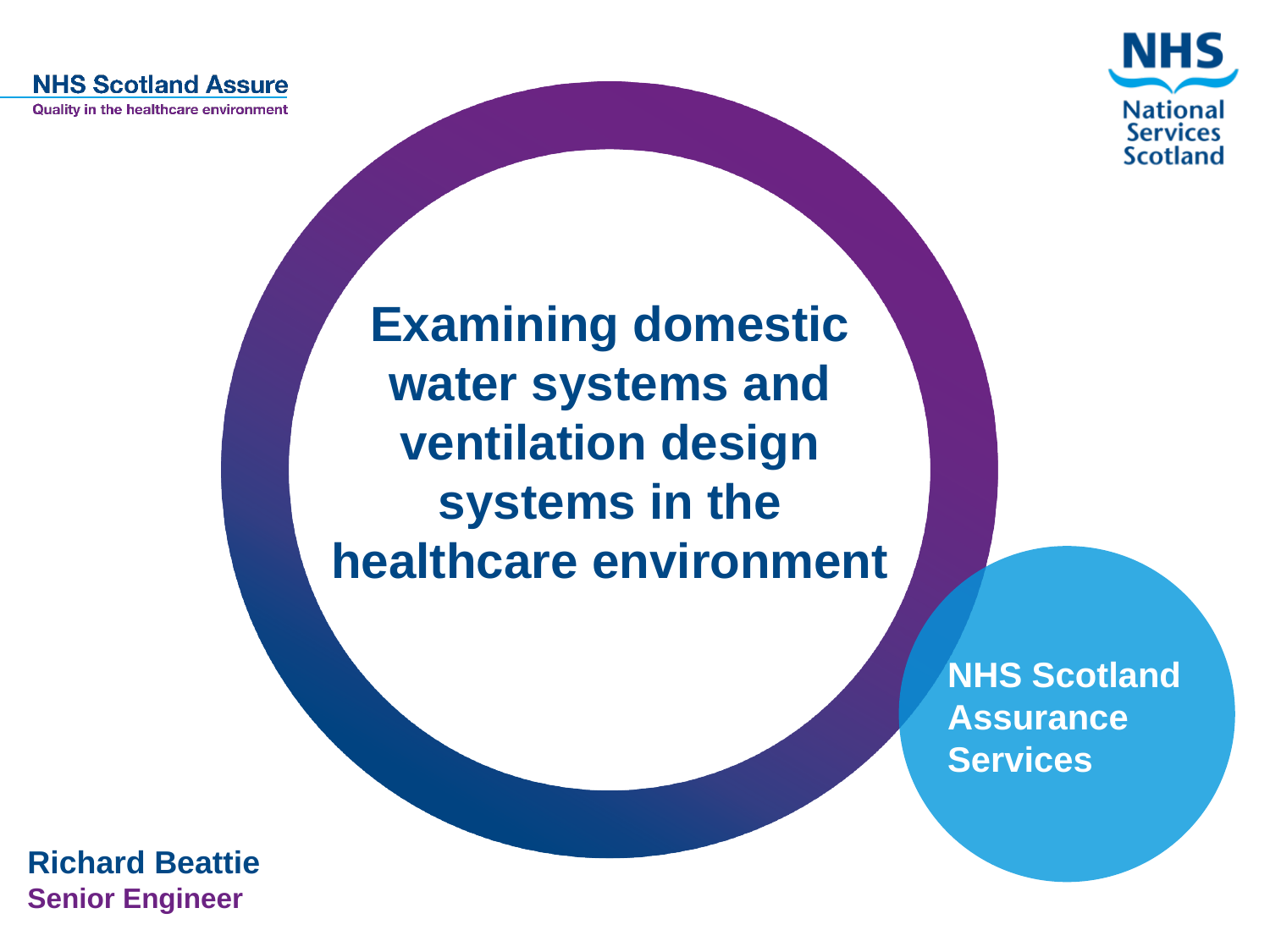

Examining domestic water systems and ventilation design systems in the healthcare environment
NHS Scotland Assurance Services
Richard Beattie
Senior Engineer